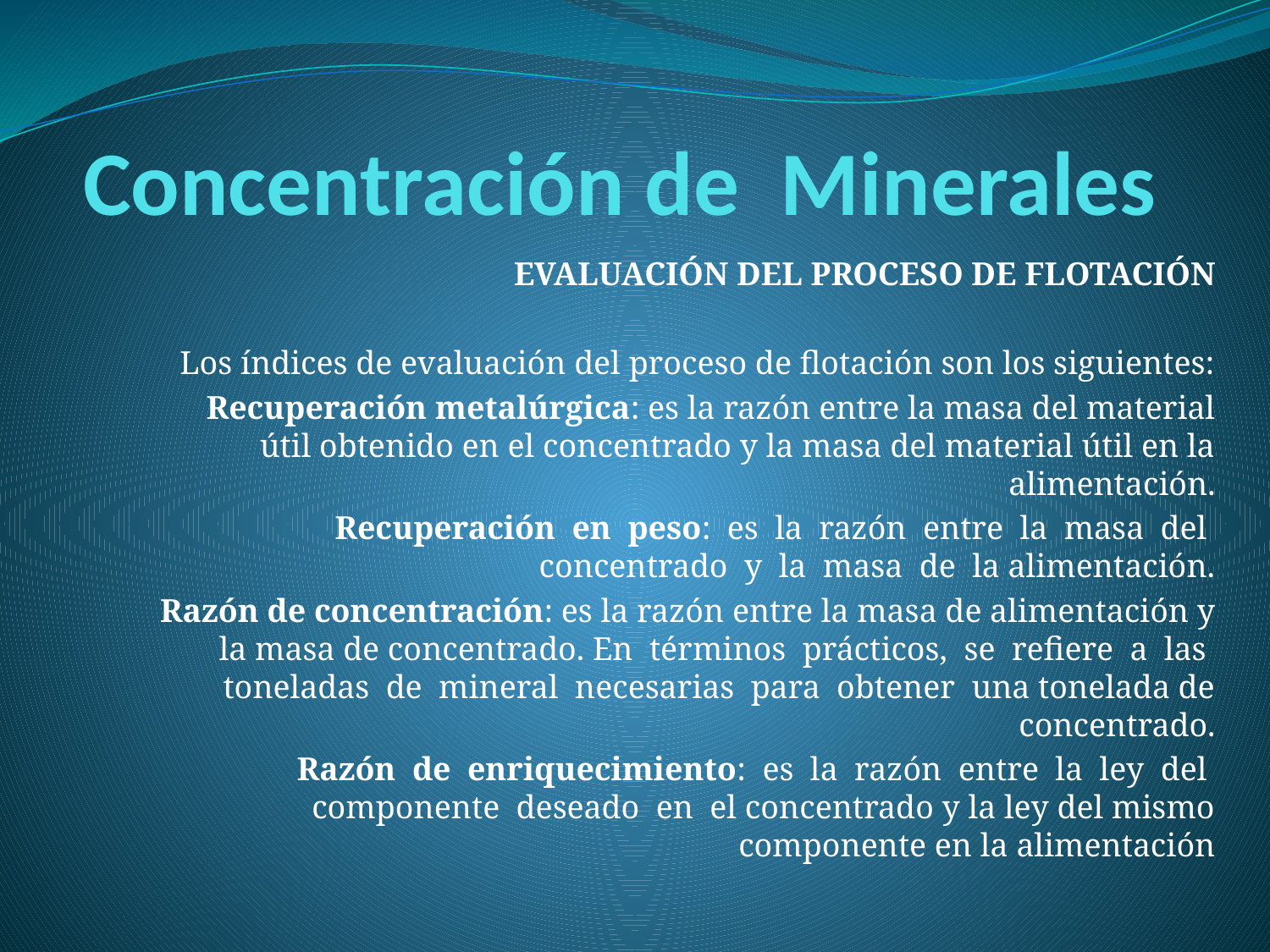

# Concentración de  Minerales
EVALUACIÓN DEL PROCESO DE FLOTACIÓN

Los índices de evaluación del proceso de flotación son los siguientes:
Recuperación metalúrgica: es la razón entre la masa del material útil obtenido en el concentrado y la masa del material útil en la alimentación.
Recuperación  en  peso:  es  la  razón  entre  la  masa  del  concentrado  y  la  masa  de  la alimentación.
Razón de concentración: es la razón entre la masa de alimentación y la masa de concentrado. En  términos  prácticos,  se  refiere  a  las  toneladas  de  mineral  necesarias  para  obtener  una tonelada de concentrado.
Razón  de  enriquecimiento:  es  la  razón  entre  la  ley  del  componente  deseado  en  el concentrado y la ley del mismo componente en la alimentación